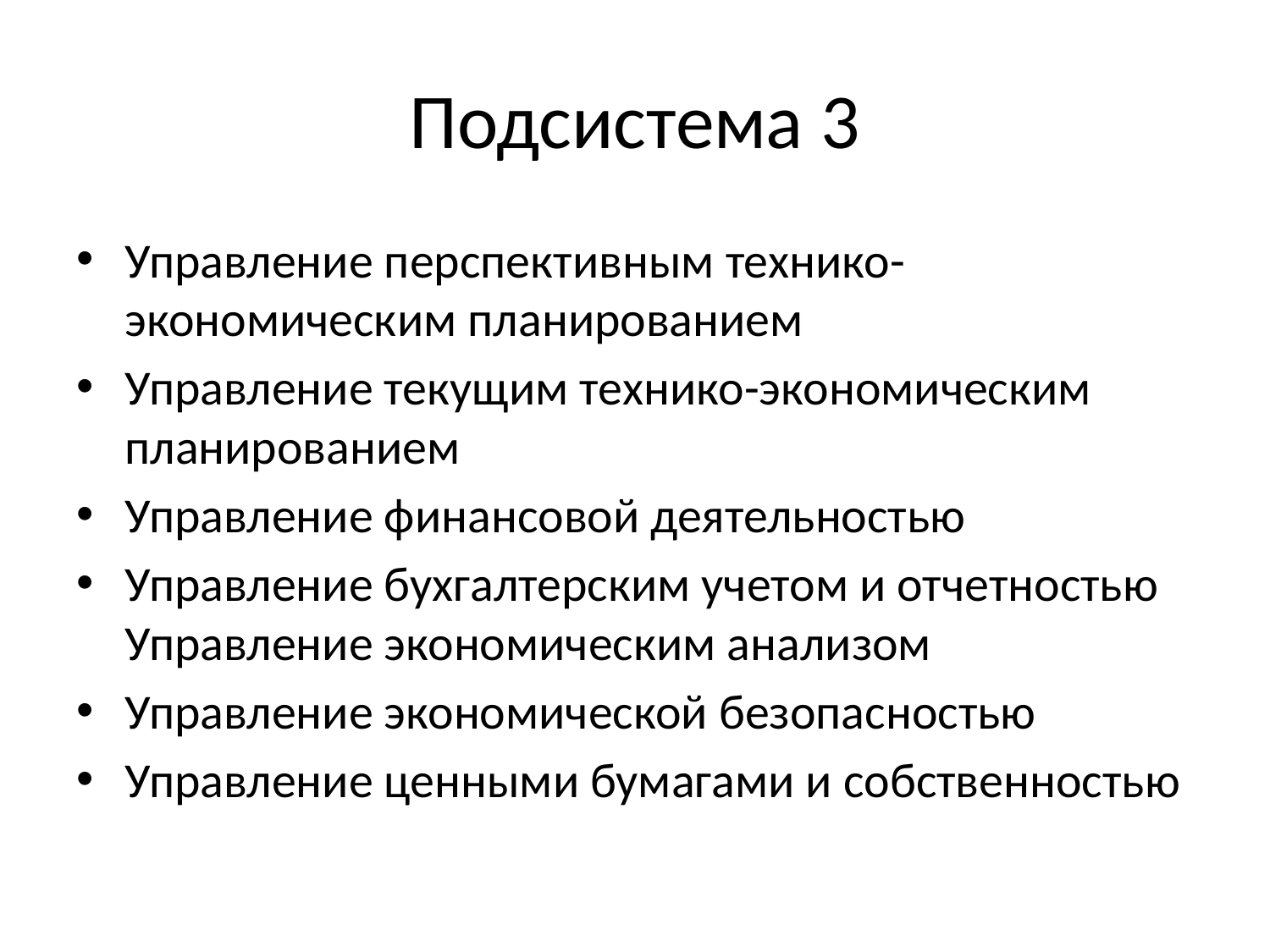

# Подсистема 3
Управление перспективным технико-экономическим планированием
Управление текущим технико-экономическим планированием
Управление финансовой деятельностью
Управление бухгалтерским учетом и отчетностью Управление экономическим анализом
Управление экономической безопасностью
Управление ценными бумагами и собственностью